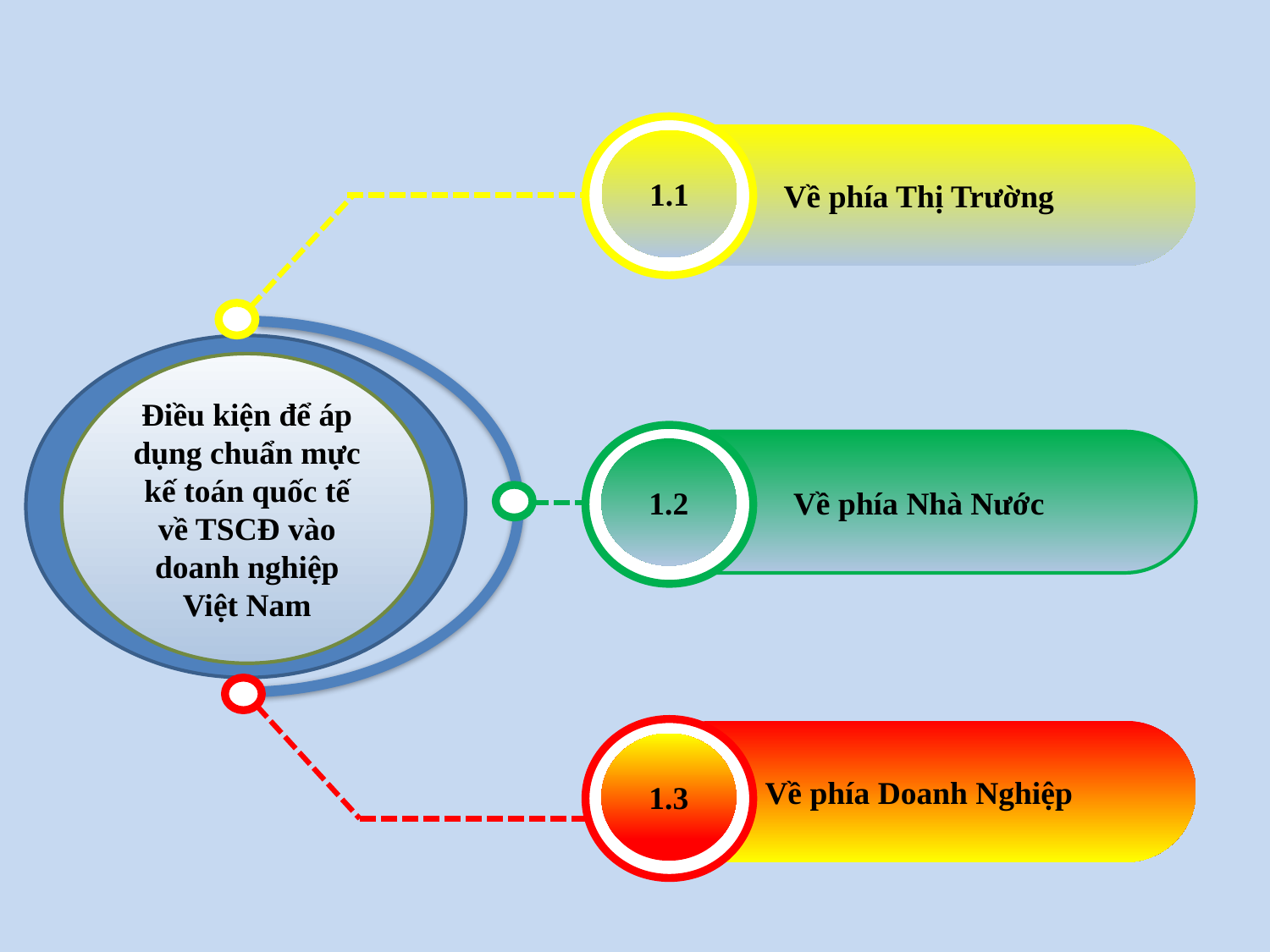

Về phía Thị Trường
1.1

Điều kiện để áp dụng chuẩn mực kế toán quốc tế về TSCĐ vào doanh nghiệp Việt Nam

Về phía Nhà Nước
1.2

Về phía Doanh Nghiệp
1.3